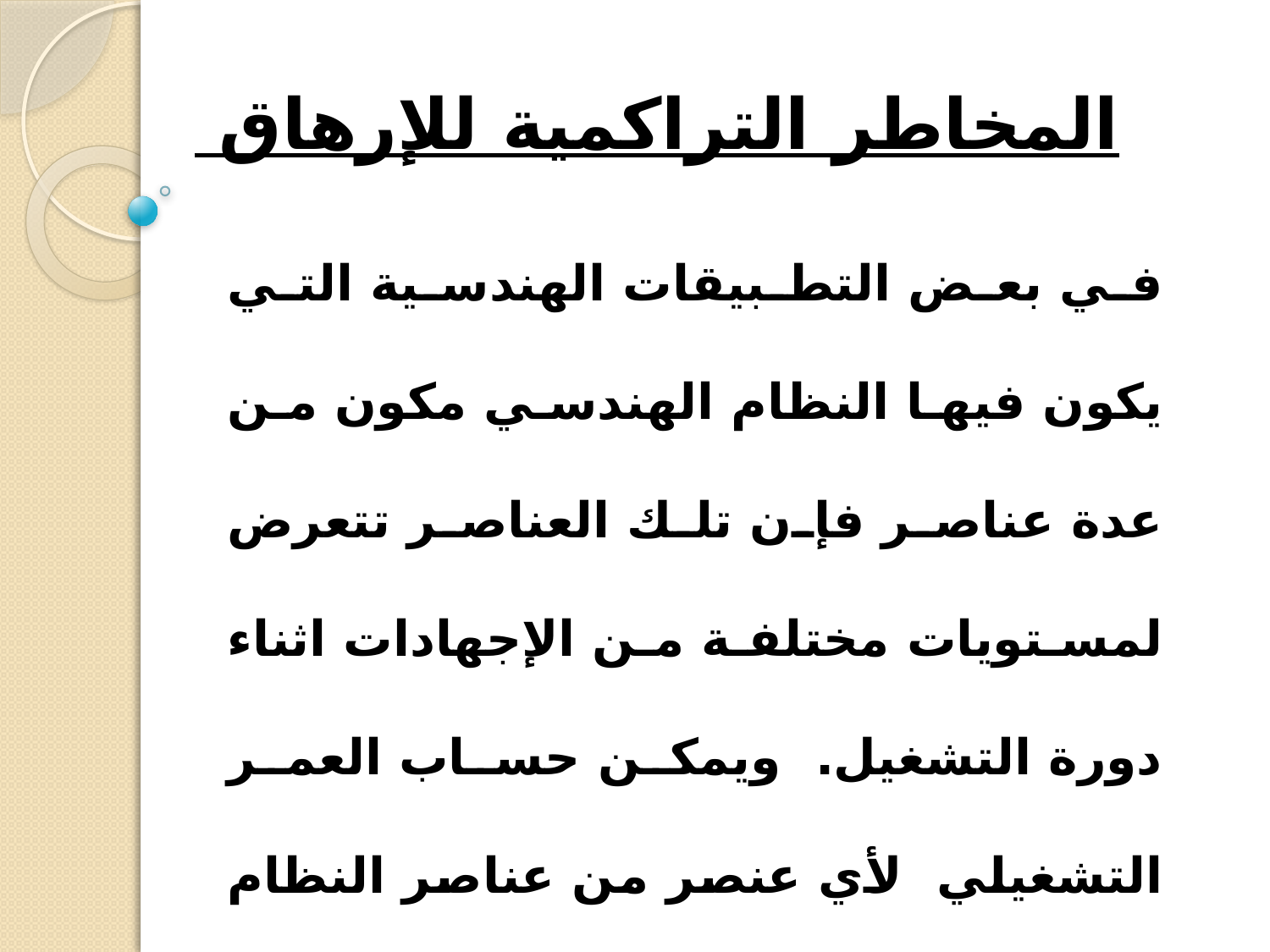

# المخاطر التراكمية للإرهاق
في بعض التطبيقات الهندسية التي يكون فيها النظام الهندسي مكون من عدة عناصر فإن تلك العناصر تتعرض لمستويات مختلفة من الإجهادات اثناء دورة التشغيل.  ويمكن حساب العمر التشغيلي  لأي عنصر من عناصر النظام الهندسي بإستخدام معادلة Miner's Equation  من خلال الخطوات التالية: